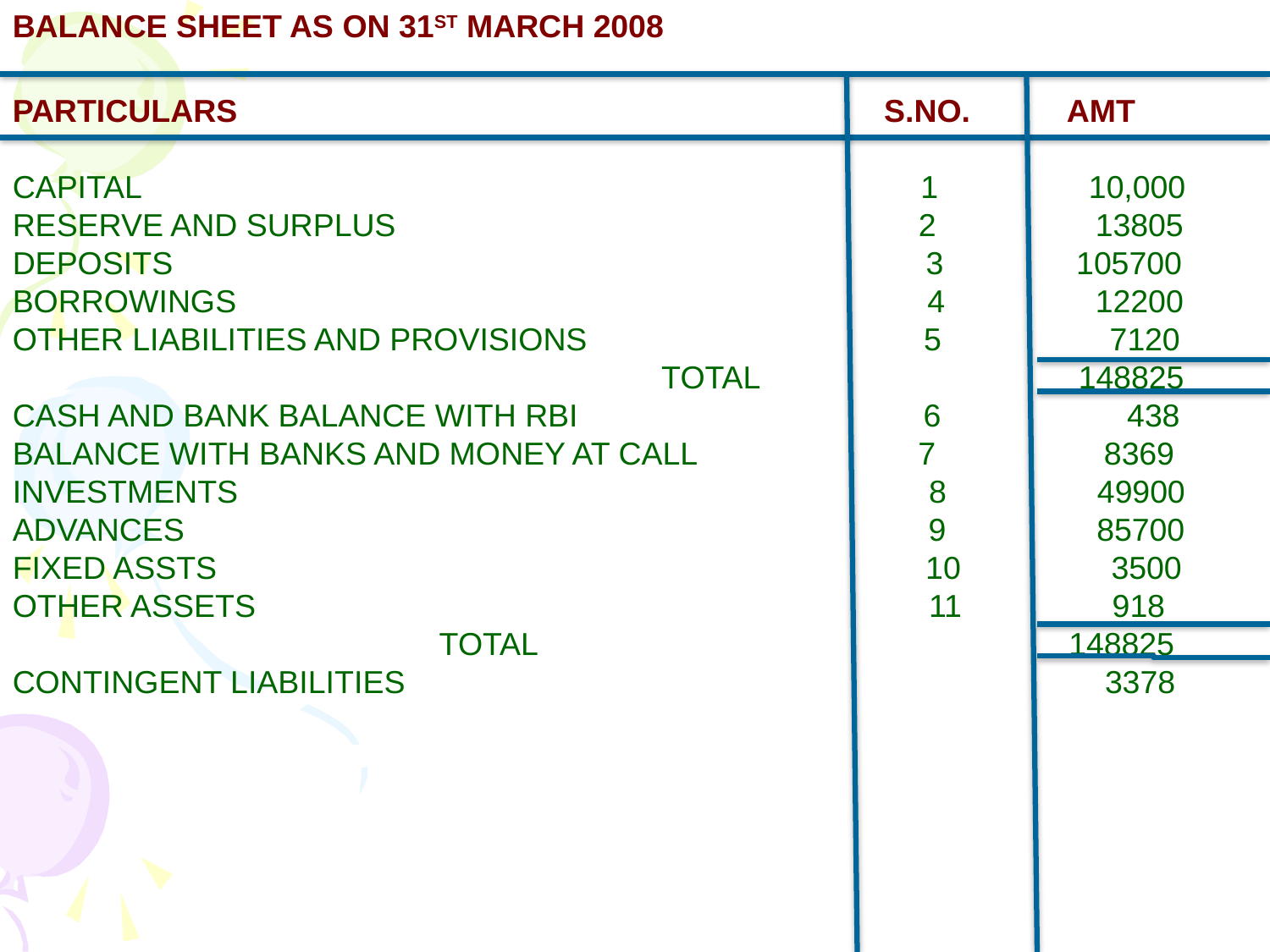

BALANCE SHEET AS ON 31ST MARCH 2008
PARTICULARS                                                                         S.NO.           AMT

CAPITAL                                                                                        1                 10,000
RESERVE AND SURPLUS                                                           2                  13805
DEPOSITS                                                                                     3               105700
BORROWINGS                                                                              4                 12200
OTHER LIABILITIES AND PROVISIONS                                      5                   7120
                                                                         TOTAL                                    148825
CASH AND BANK BALANCE WITH RBI                                       6                     438
BALANCE WITH BANKS AND MONEY AT CALL                         7                   8369
INVESTMENTS                                                                              8                 49900
ADVANCES                                                                                    9                 85700
FIXED ASSTS                                                                                10                 3500
OTHER ASSETS                                                                            11                 918
                                                TOTAL                                                            148825
CONTINGENT LIABILITIES                                                                               3378